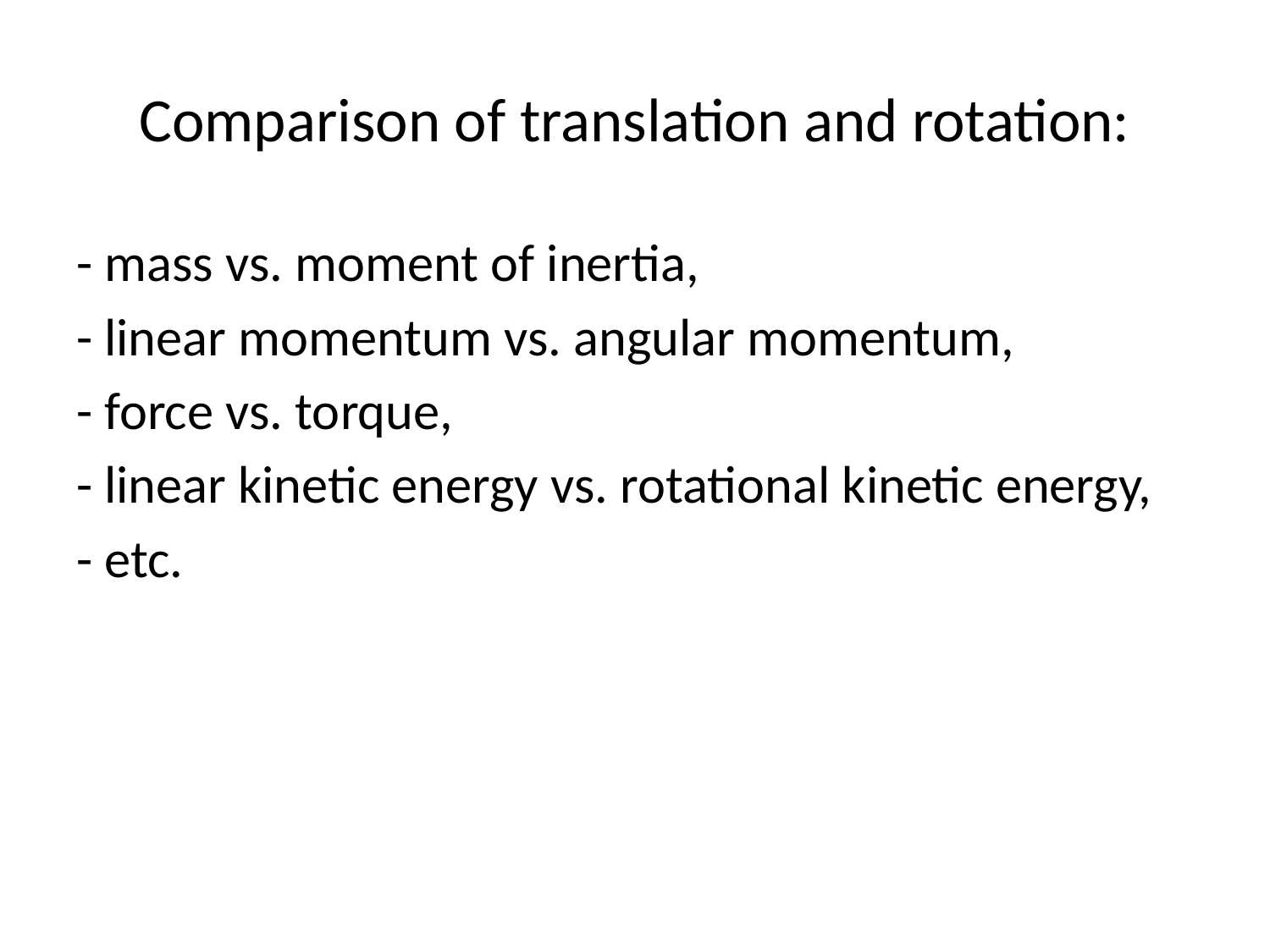

# Comparison of translation and rotation:
- mass vs. moment of inertia,
- linear momentum vs. angular momentum,
- force vs. torque,
- linear kinetic energy vs. rotational kinetic energy,
- etc.